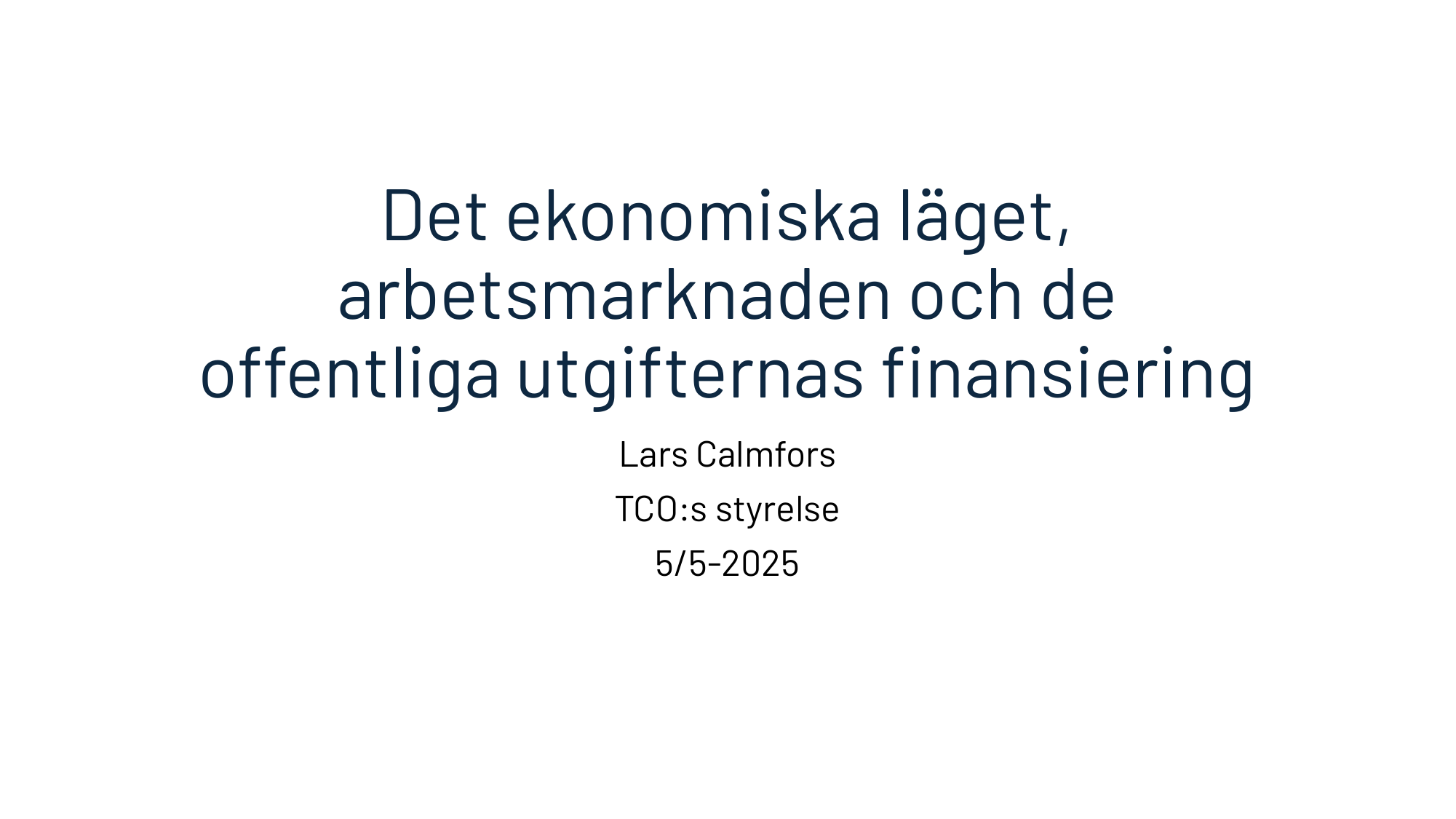

# Det ekonomiska läget, arbetsmarknaden och de offentliga utgifternas finansiering
Lars Calmfors
TCO:s styrelse
5/5-2025